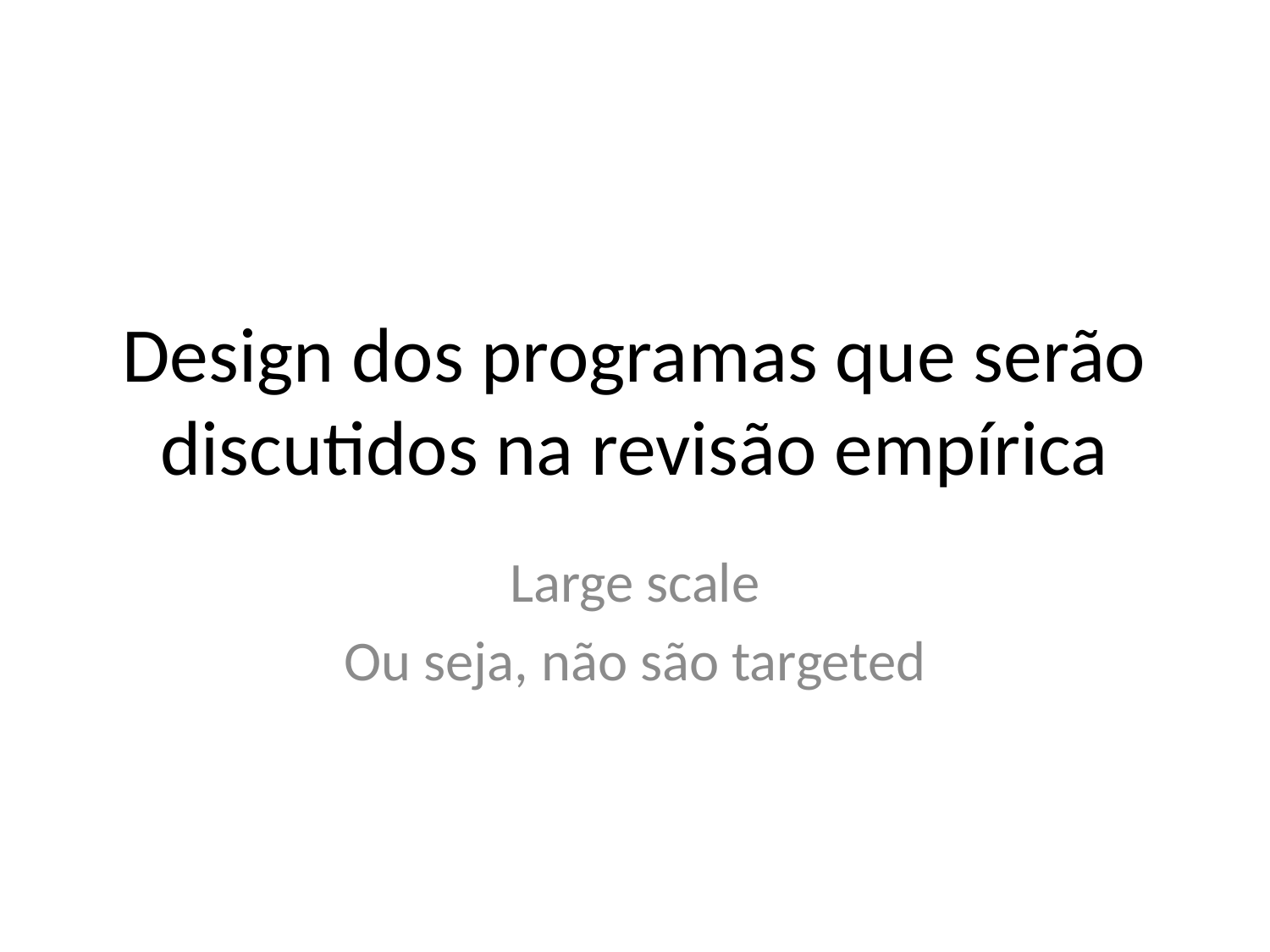

# Design dos programas que serão discutidos na revisão empírica
Large scale
Ou seja, não são targeted